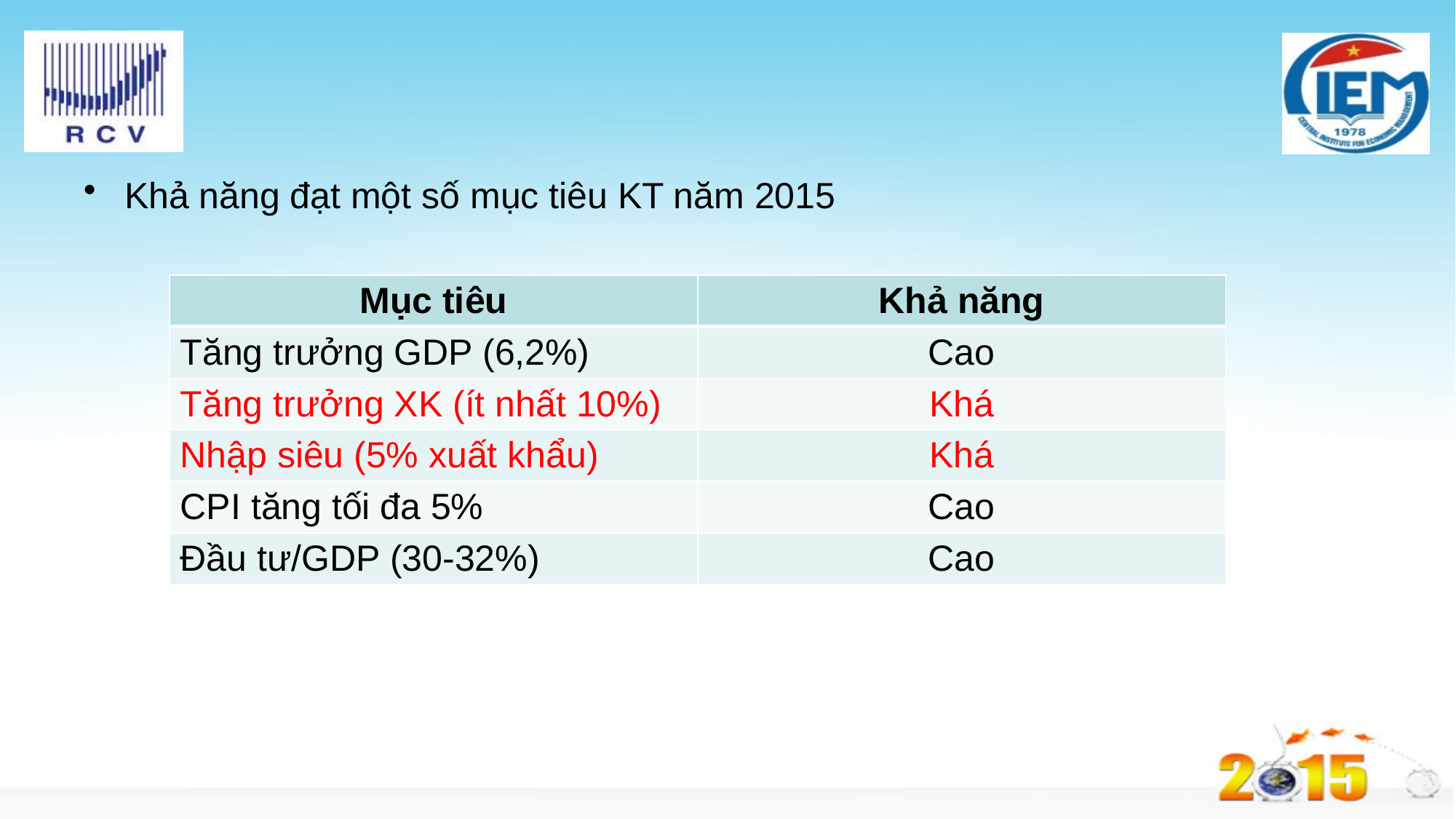

#
Khả năng đạt một số mục tiêu KT năm 2015
| Mục tiêu | Khả năng |
| --- | --- |
| Tăng trưởng GDP (6,2%) | Cao |
| Tăng trưởng XK (ít nhất 10%) | Khá |
| Nhập siêu (5% xuất khẩu) | Khá |
| CPI tăng tối đa 5% | Cao |
| Đầu tư/GDP (30-32%) | Cao |